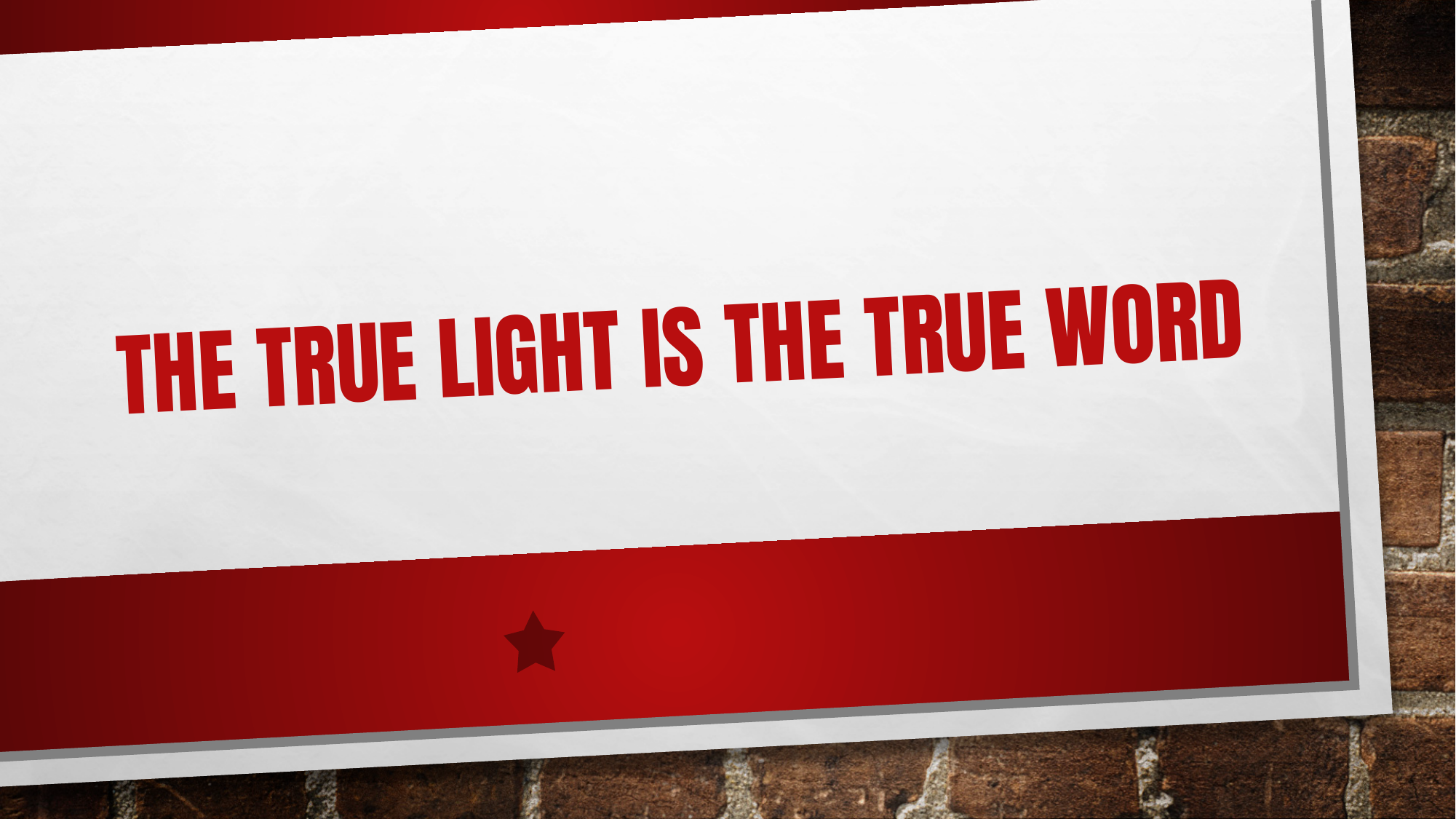

# The True Light is the True Word